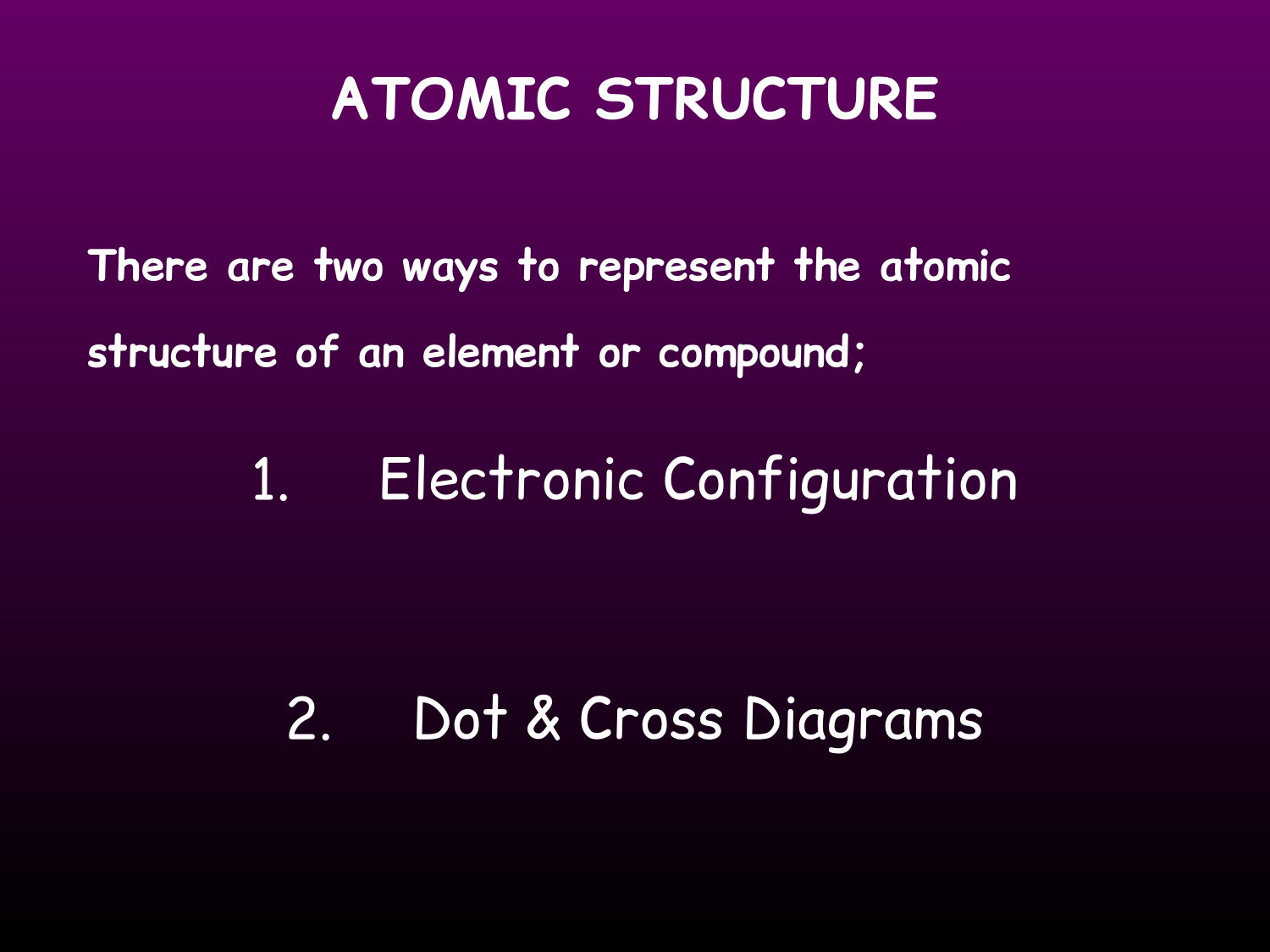

ATOMIC STRUCTURE
There are two ways to represent the atomic structure of an element or compound;
1.	Electronic Configuration
2.	Dot & Cross Diagrams